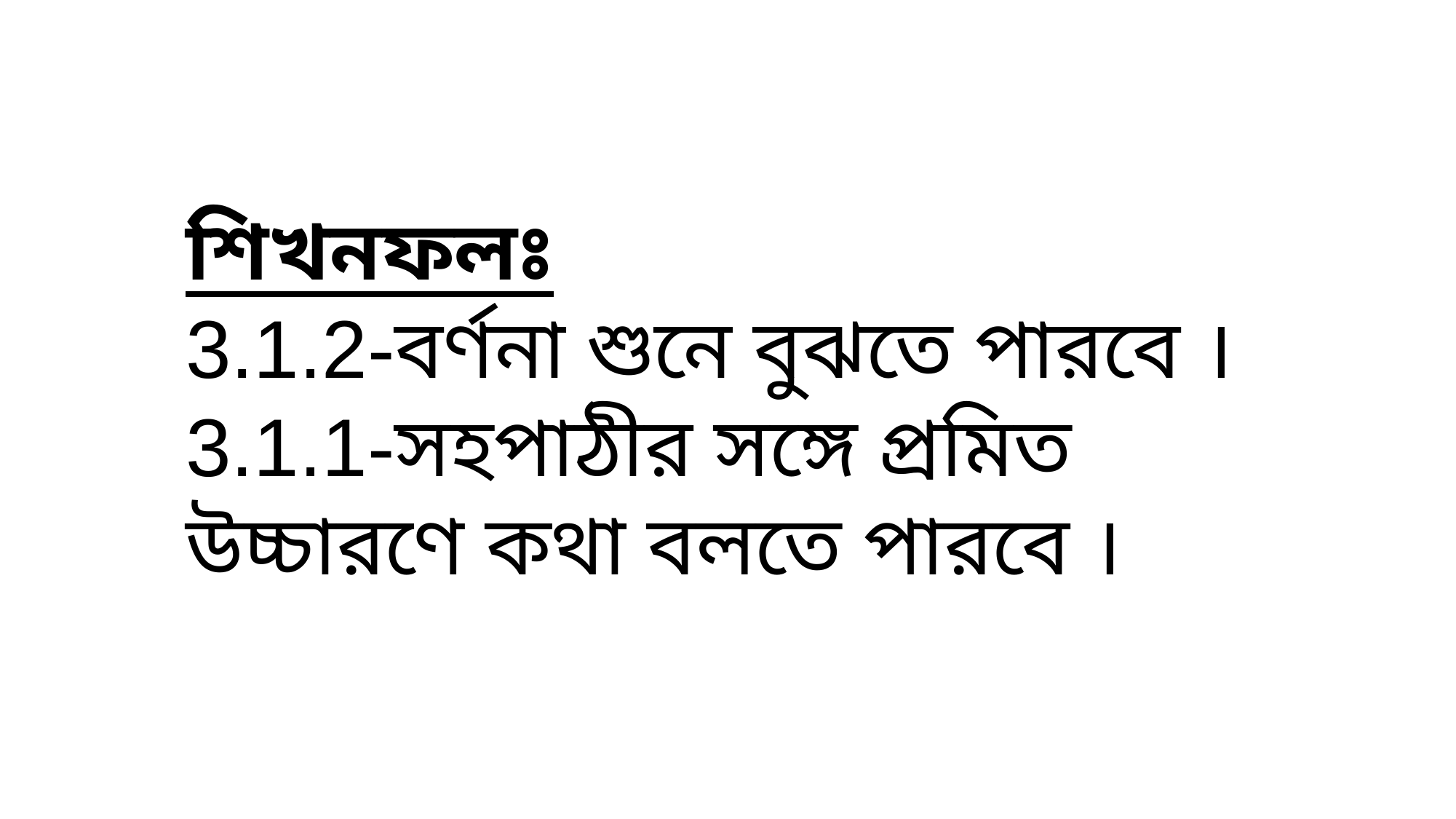

শিখনফলঃ
3.1.2-বর্ণনা শুনে বুঝতে পারবে ।
3.1.1-সহপাঠীর সঙ্গে প্রমিত উচ্চারণে কথা বলতে পারবে ।